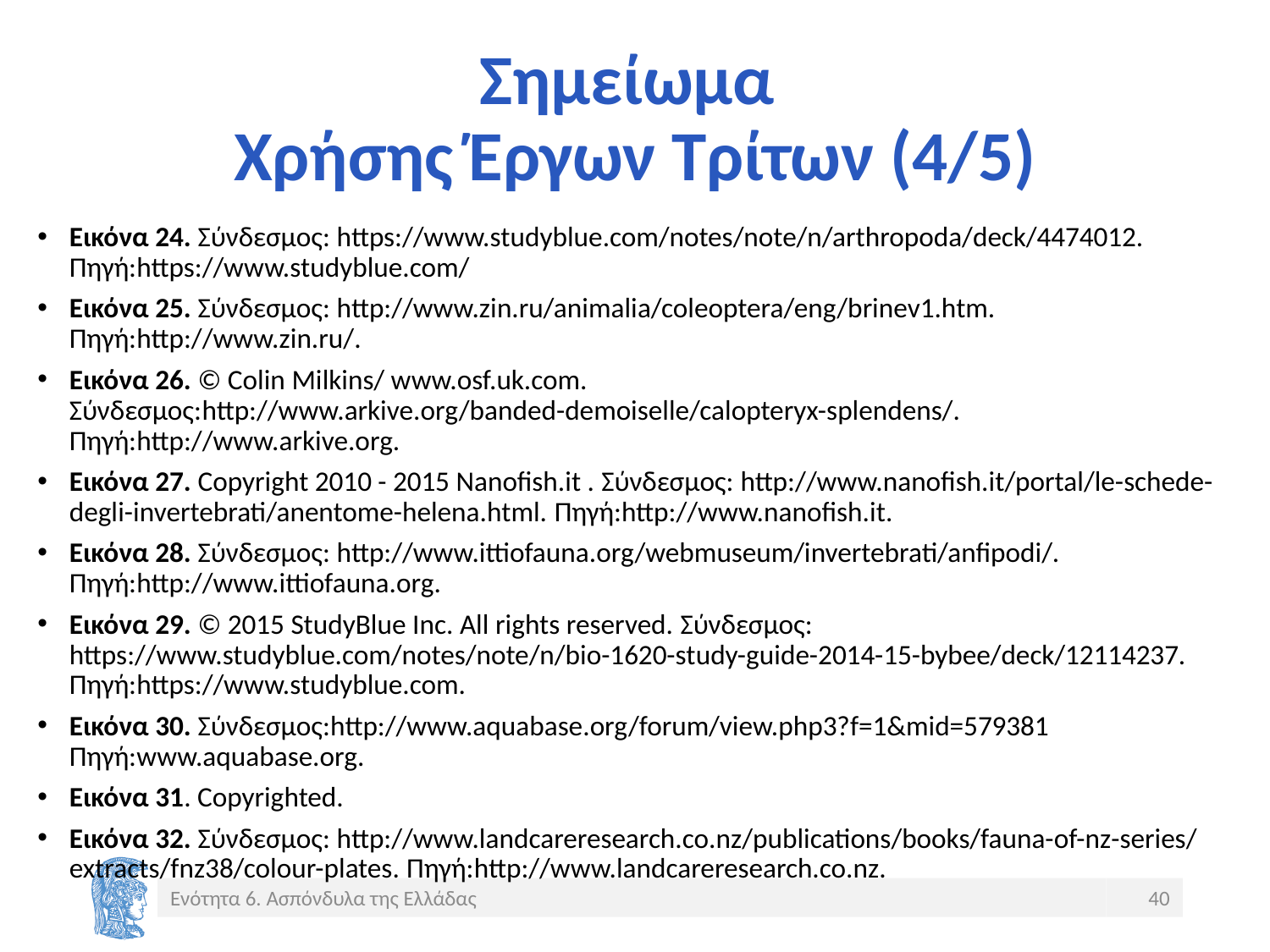

# Σημείωμα Χρήσης Έργων Τρίτων (4/5)
Εικόνα 24. Σύνδεσμος: https://www.studyblue.com/notes/note/n/arthropoda/deck/4474012. Πηγή:https://www.studyblue.com/
Εικόνα 25. Σύνδεσμος: http://www.zin.ru/animalia/coleoptera/eng/brinev1.htm.  Πηγή:http://www.zin.ru/.
Εικόνα 26. © Colin Milkins/ www.osf.uk.com. Σύνδεσμος:http://www.arkive.org/banded-demoiselle/calopteryx-splendens/. Πηγή:http://www.arkive.org.
Εικόνα 27. Copyright 2010 - 2015 Nanofish.it . Σύνδεσμος: http://www.nanofish.it/portal/le-schede-degli-invertebrati/anentome-helena.html. Πηγή:http://www.nanofish.it.
Εικόνα 28. Σύνδεσμος: http://www.ittiofauna.org/webmuseum/invertebrati/anfipodi/. Πηγή:http://www.ittiofauna.org.
Εικόνα 29. © 2015 StudyBlue Inc. All rights reserved. Σύνδεσμος: https://www.studyblue.com/notes/note/n/bio-1620-study-guide-2014-15-bybee/deck/12114237. Πηγή:https://www.studyblue.com.
Εικόνα 30. Σύνδεσμος:http://www.aquabase.org/forum/view.php3?f=1&mid=579381 Πηγή:www.aquabase.org.
Εικόνα 31. Copyrighted.
Εικόνα 32. Σύνδεσμος: http://www.landcareresearch.co.nz/publications/books/fauna-of-nz-series/extracts/fnz38/colour-plates. Πηγή:http://www.landcareresearch.co.nz.

Ενότητα 6. Ασπόνδυλα της Ελλάδας
40